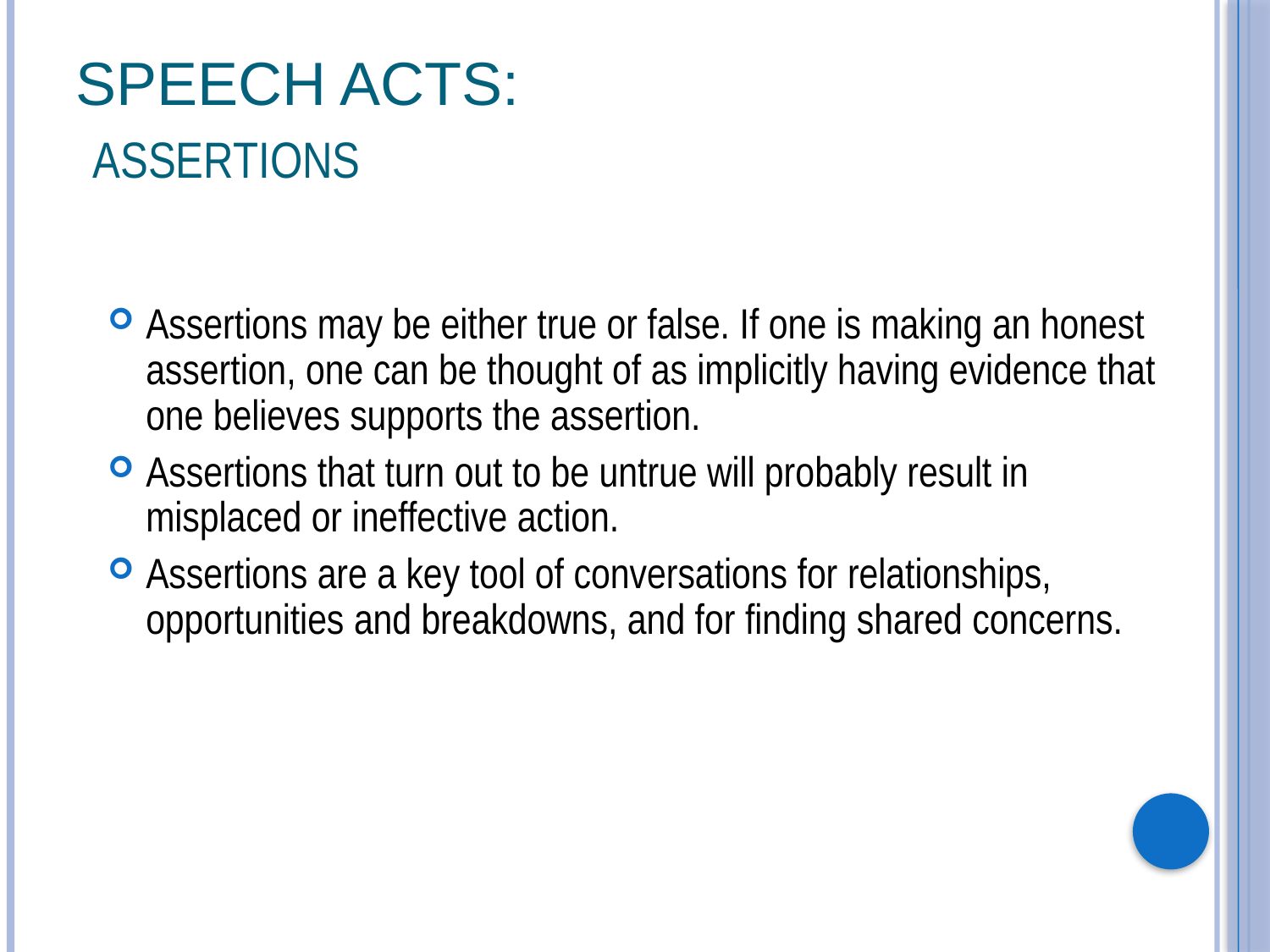

# Speech Acts: Assertions
Assertions may be either true or false. If one is making an honest assertion, one can be thought of as implicitly having evidence that one believes supports the assertion.
Assertions that turn out to be untrue will probably result in misplaced or ineffective action.
Assertions are a key tool of conversations for relationships, opportunities and breakdowns, and for finding shared concerns.
88